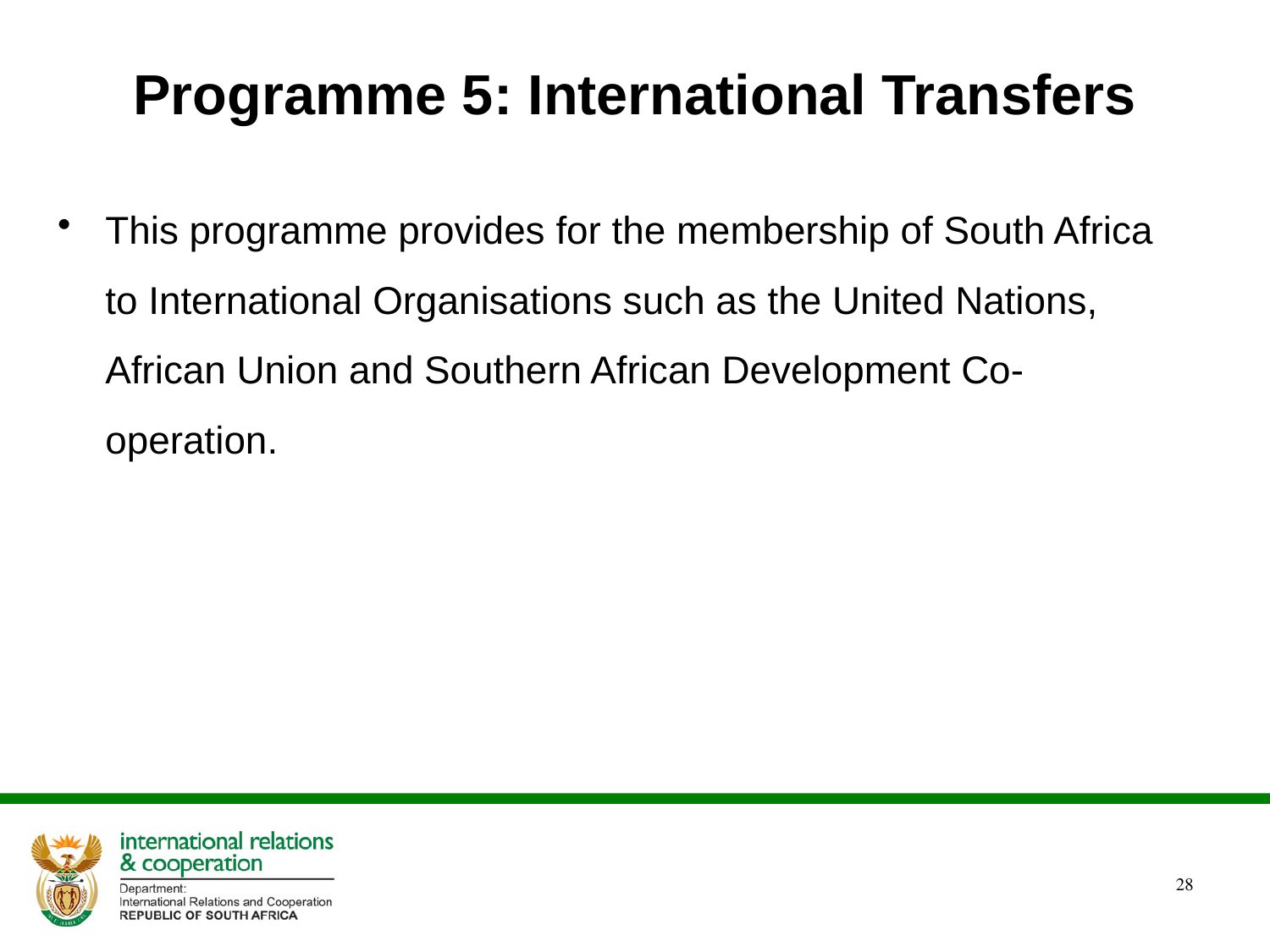

# Programme 5: International Transfers
This programme provides for the membership of South Africa to International Organisations such as the United Nations, African Union and Southern African Development Co-operation.

28